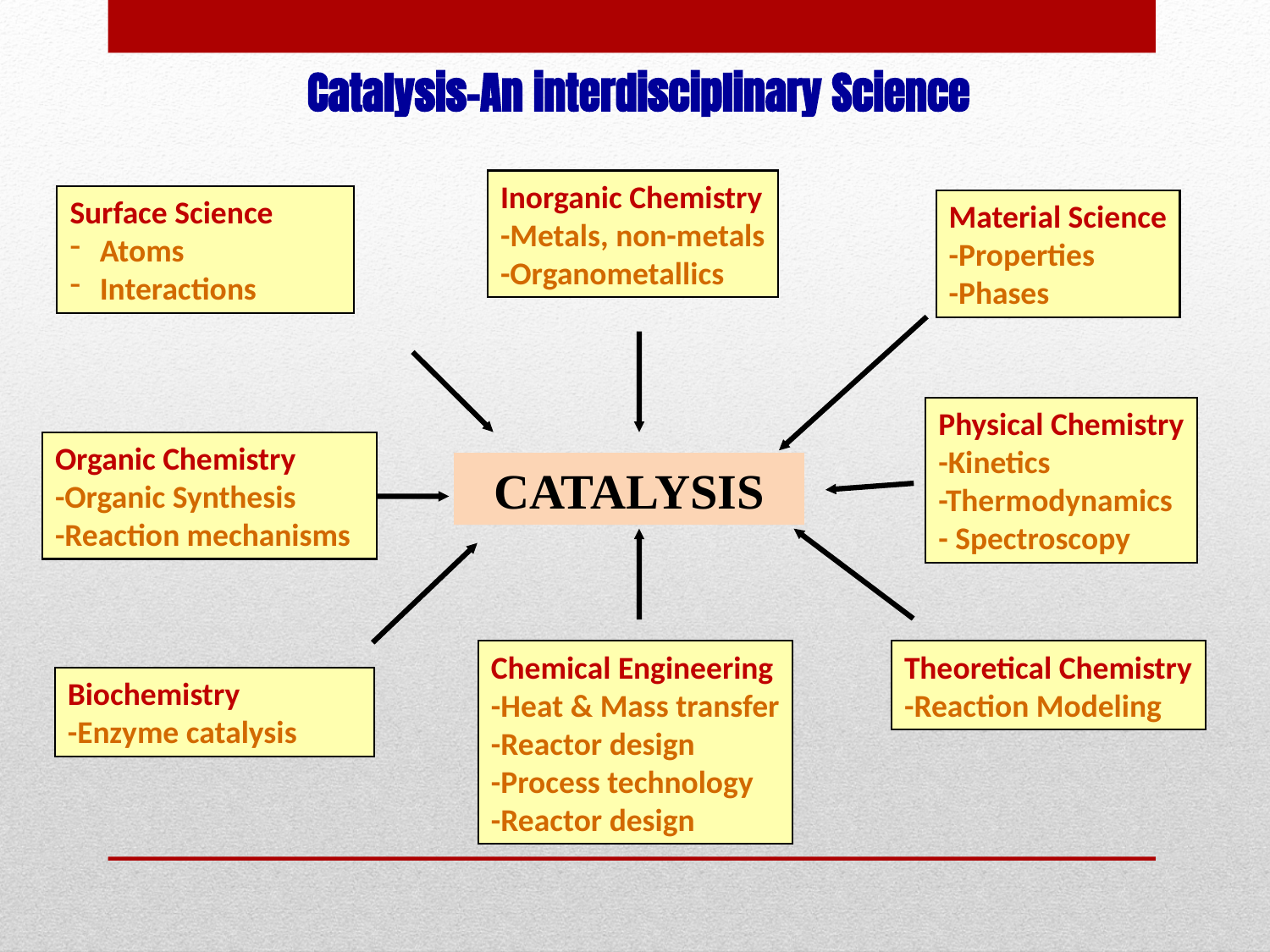

# Catalysis-An interdisciplinary Science
Inorganic Chemistry
-Metals, non-metals
-Organometallics
Surface Science
Atoms
Interactions
Material Science
-Properties
-Phases

Physical Chemistry
-Kinetics
-Thermodynamics
- Spectroscopy
Organic Chemistry
-Organic Synthesis
-Reaction mechanisms
CATALYSIS

Chemical Engineering
-Heat & Mass transfer
-Reactor design
-Process technology
-Reactor design
Theoretical Chemistry
-Reaction Modeling
Biochemistry
-Enzyme catalysis